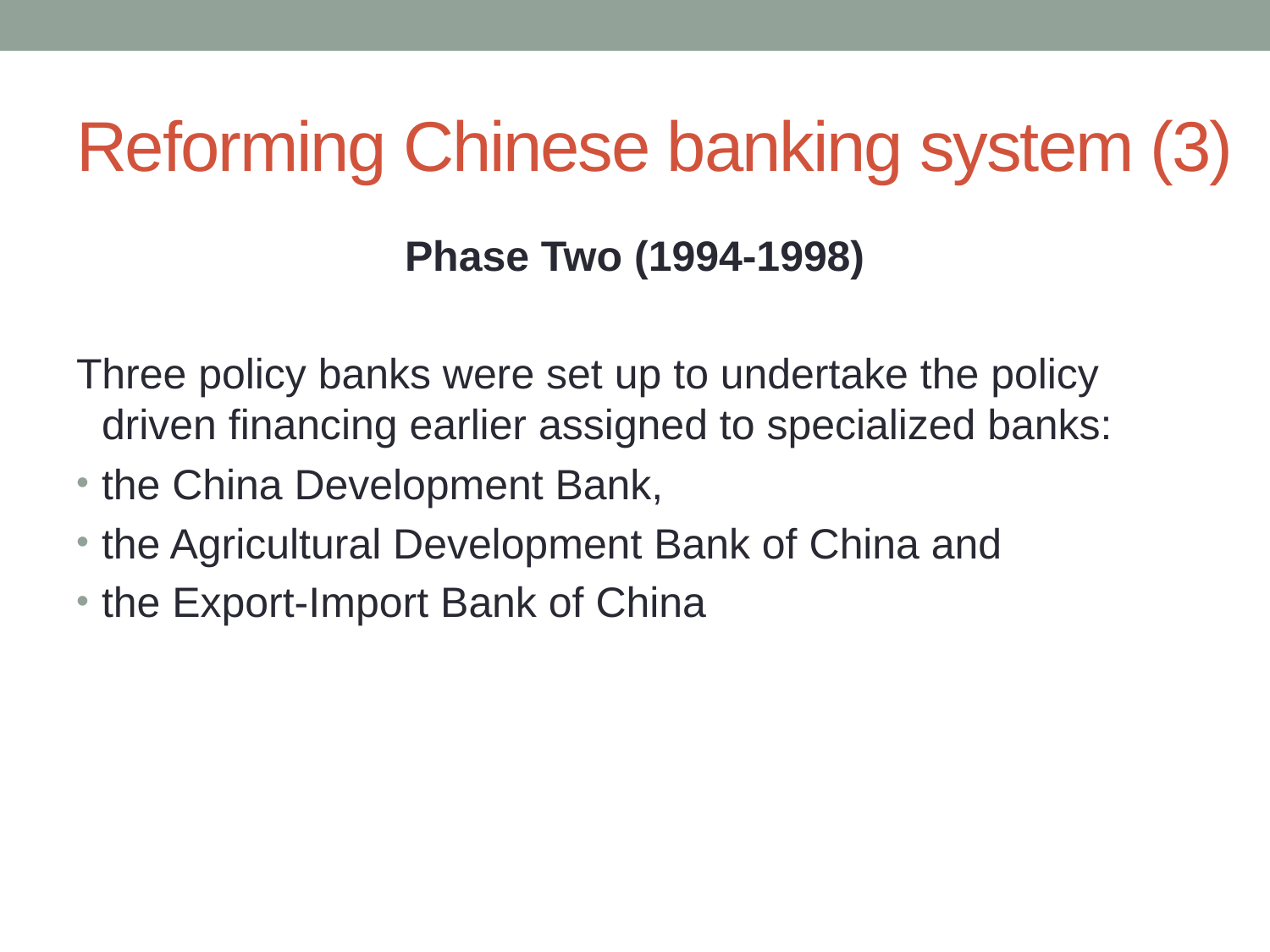

# Reforming Chinese banking system (3)
Phase Two (1994-1998)

Three policy banks were set up to undertake the policy driven financing earlier assigned to specialized banks:
the China Development Bank,
the Agricultural Development Bank of China and
the Export-Import Bank of China